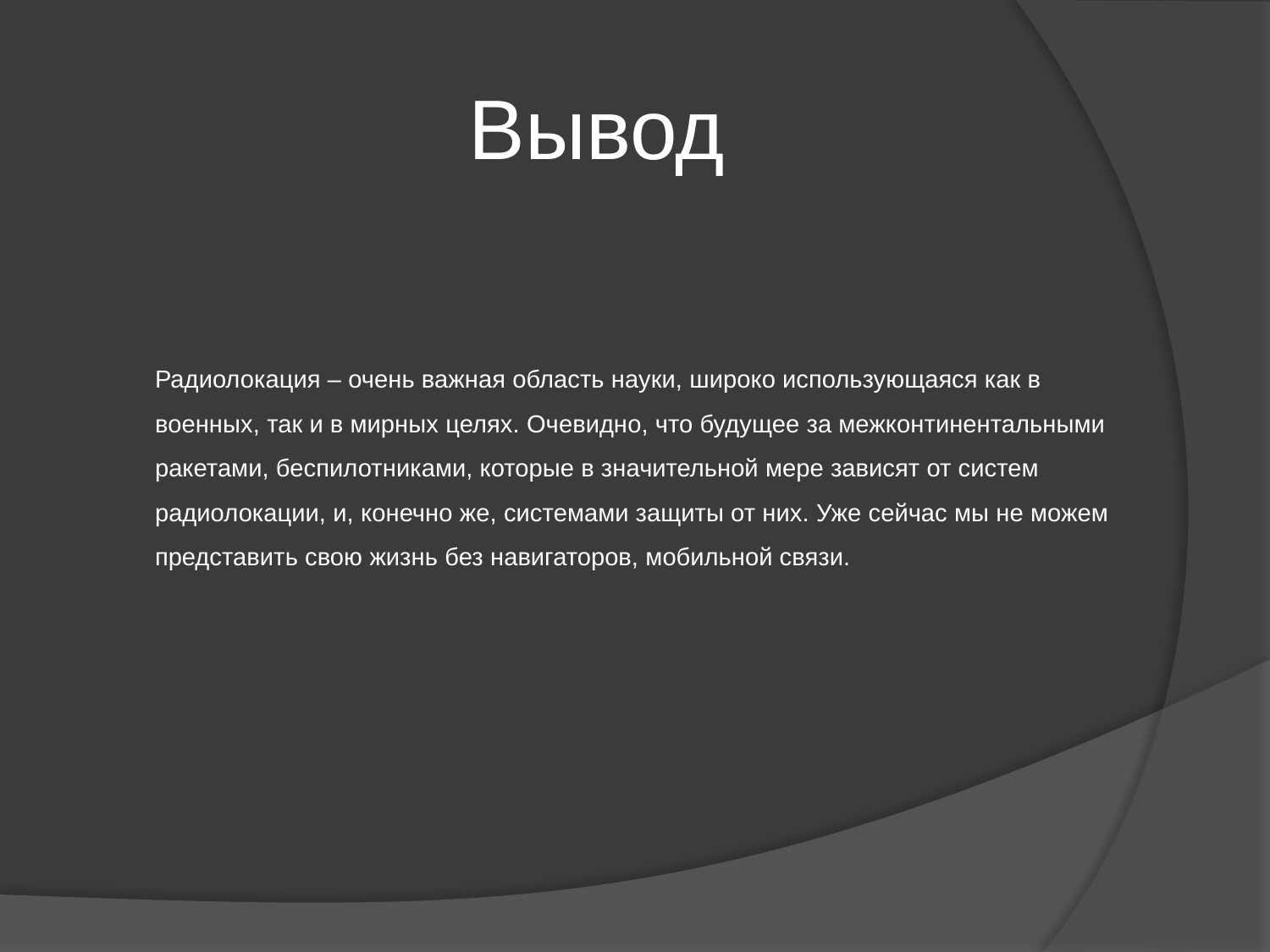

Вывод
Радиолокация – очень важная область науки, широко использующаяся как в военных, так и в мирных целях. Очевидно, что будущее за межконтинентальными ракетами, беспилотниками, которые в значительной мере зависят от систем радиолокации, и, конечно же, системами защиты от них. Уже сейчас мы не можем представить свою жизнь без навигаторов, мобильной связи.